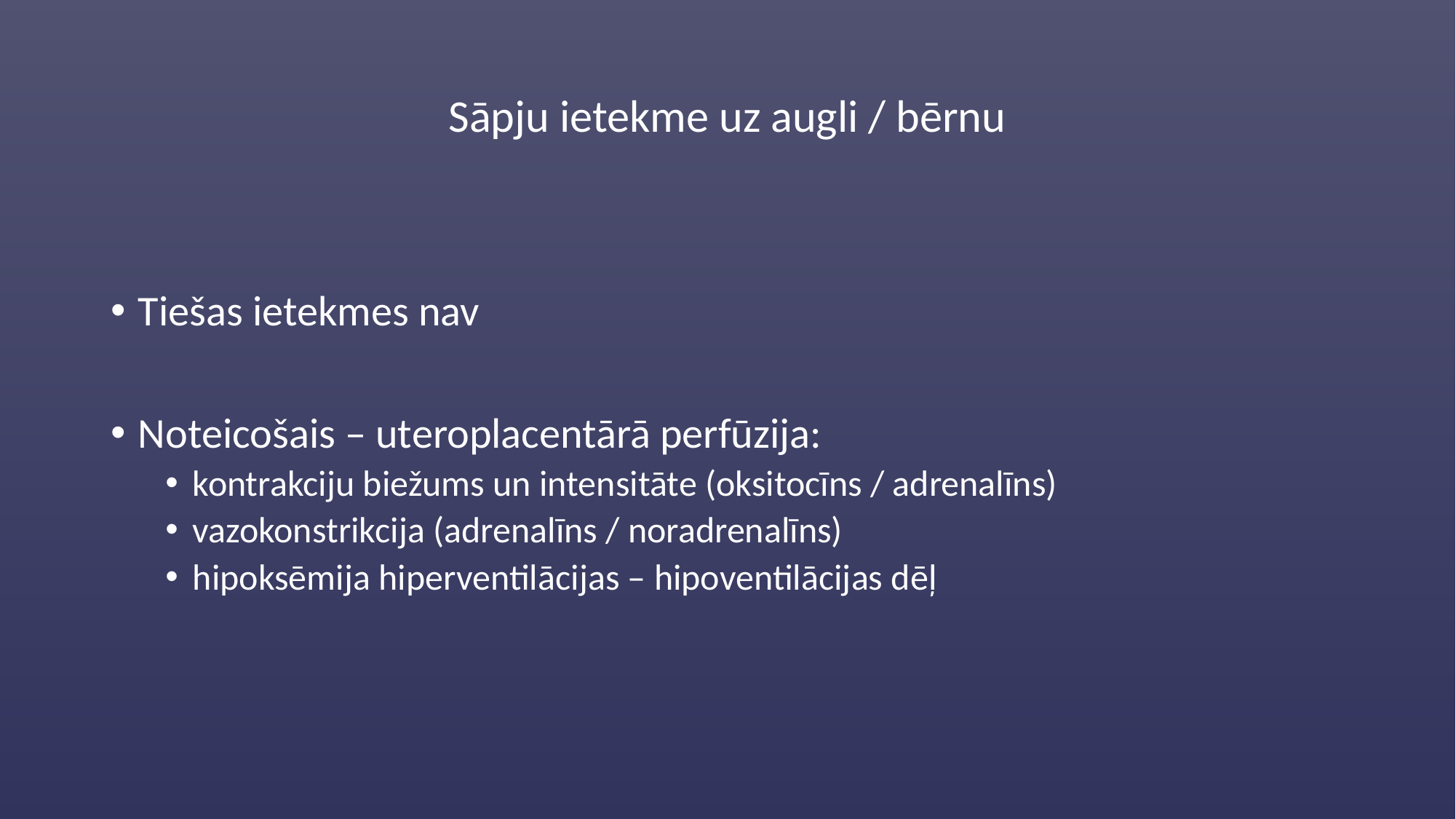

# Sāpju ietekme uz augli / bērnu

Tiešas ietekmes nav

Noteicošais – uteroplacentārā perfūzija:
kontrakciju biežums un intensitāte (oksitocīns / adrenalīns)
vazokonstrikcija (adrenalīns / noradrenalīns)
hipoksēmija hiperventilācijas – hipoventilācijas dēļ